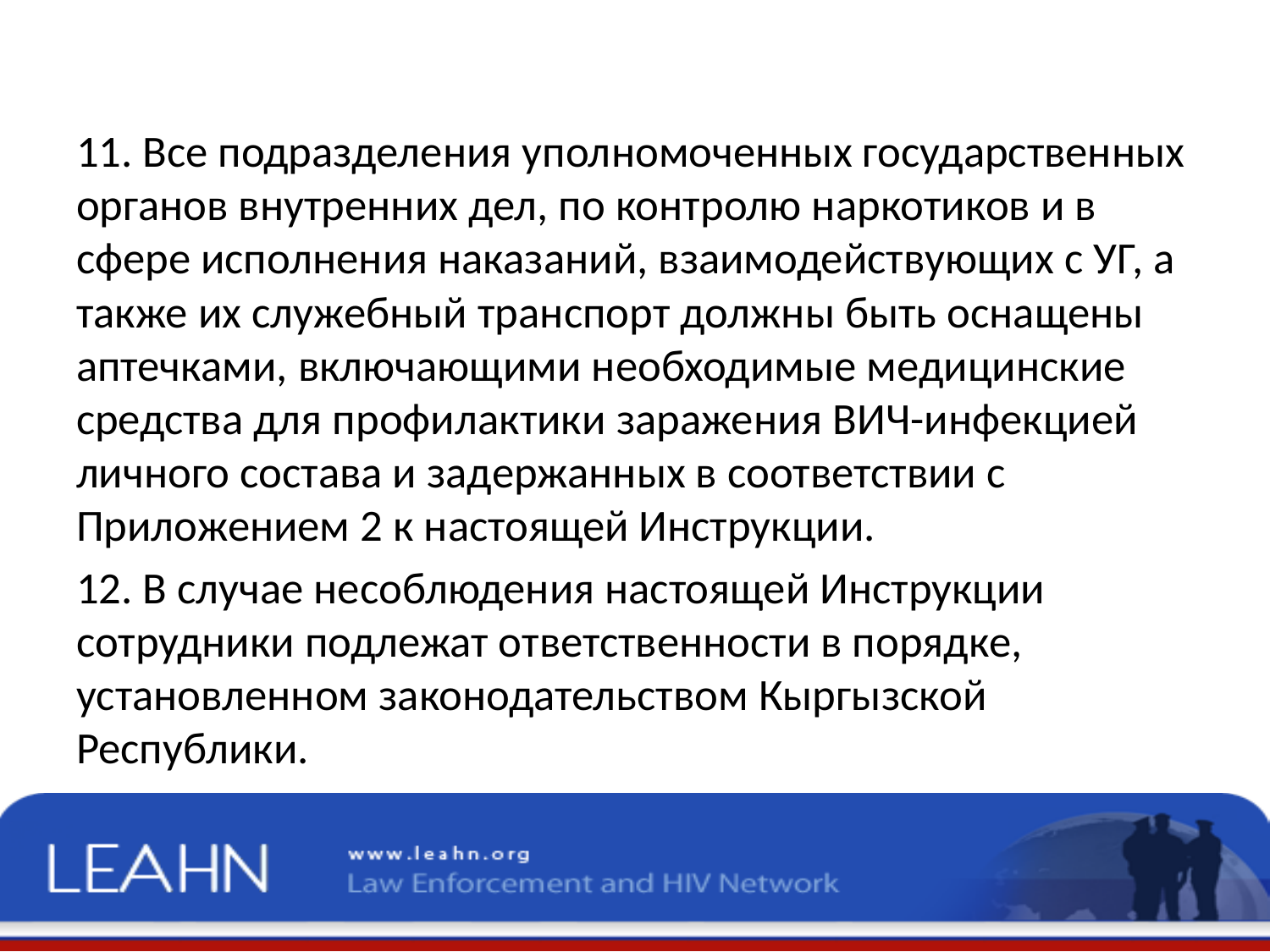

11. Все подразделения уполномоченных государственных органов внутренних дел, по контролю наркотиков и в сфере исполнения наказаний, взаимодействующих с УГ, а также их служебный транспорт должны быть оснащены аптечками, включающими необходимые медицинские средства для профилактики заражения ВИЧ-инфекцией личного состава и задержанных в соответствии с Приложением 2 к настоящей Инструкции.
12. В случае несоблюдения настоящей Инструкции сотрудники подлежат ответственности в порядке, установленном законодательством Кыргызской Республики.